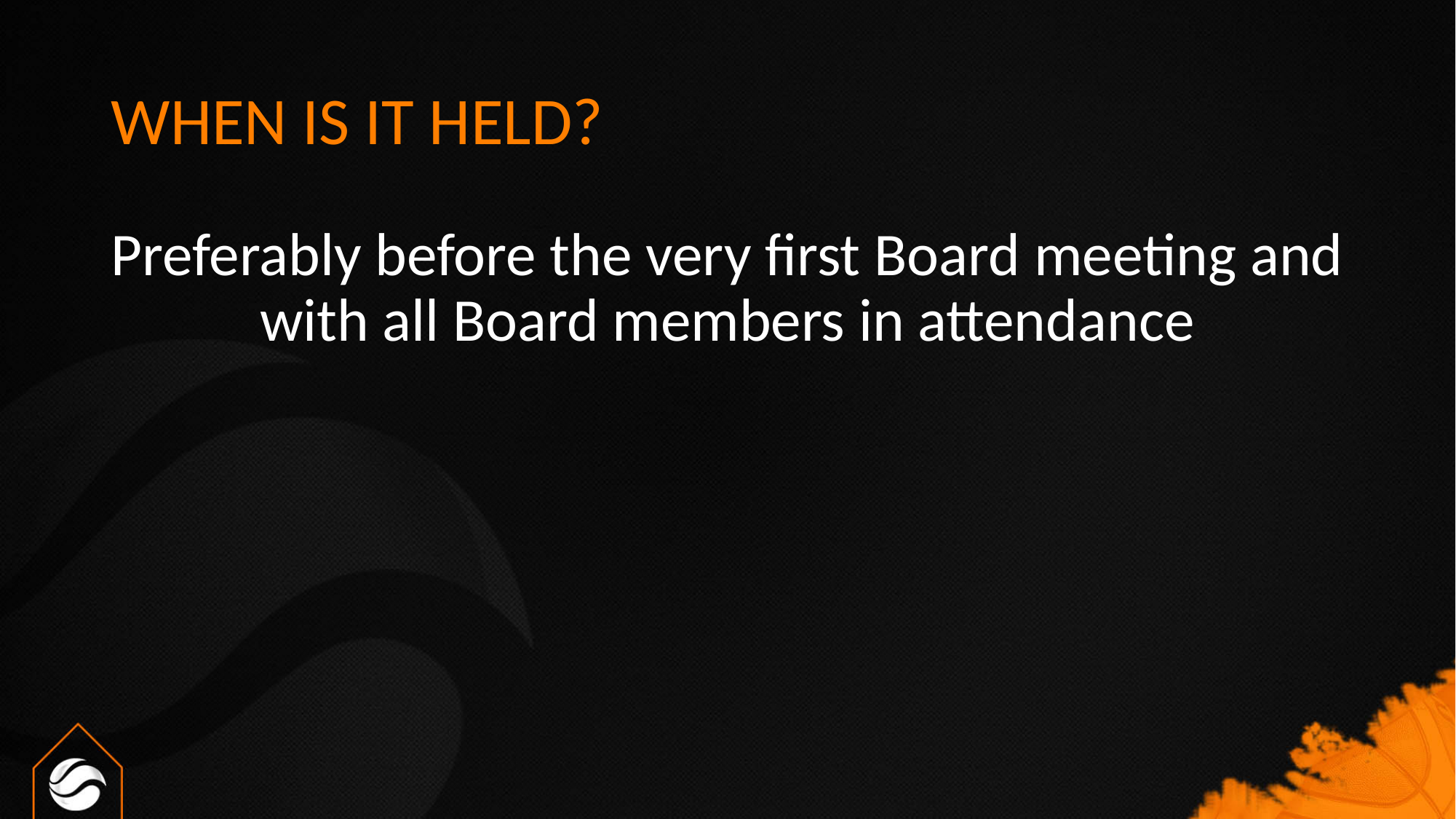

# WHEN IS IT HELD?
Preferably before the very first Board meeting and with all Board members in attendance